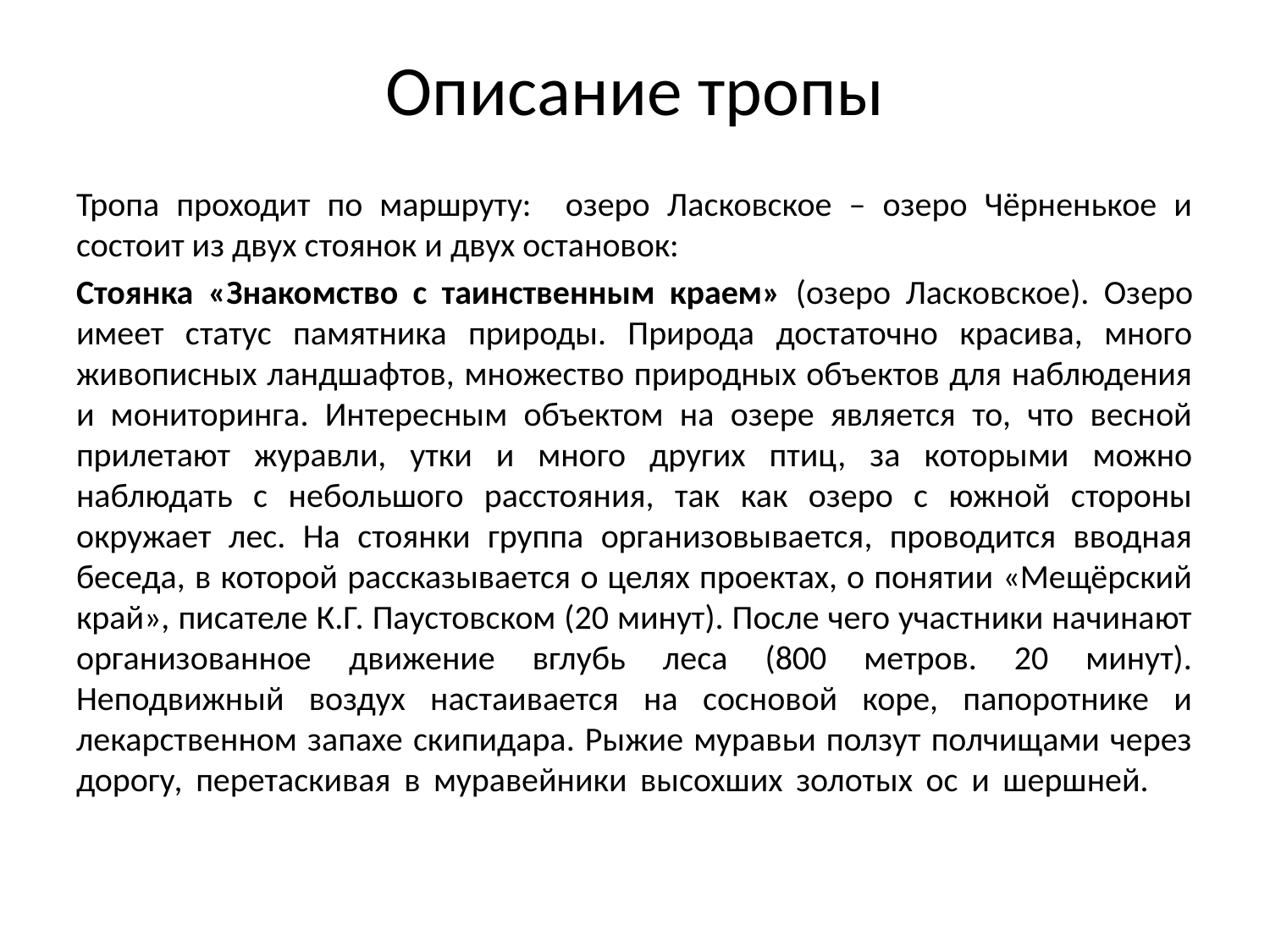

# Описание тропы
Тропа проходит по маршруту:  озеро Ласковское – озеро Чёрненькое и состоит из двух стоянок и двух остановок:
Стоянка «Знакомство с таинственным краем» (озеро Ласковское). Озеро имеет статус памятника природы. Природа достаточно красива, много живописных ландшафтов, множество природных объектов для наблюдения и мониторинга. Интересным объектом на озере является то, что весной прилетают журавли, утки и много других птиц, за которыми можно наблюдать с небольшого расстояния, так как озеро с южной стороны окружает лес. На стоянки группа организовывается, проводится вводная беседа, в которой рассказывается о целях проектах, о понятии «Мещёрский край», писателе К.Г. Паустовском (20 минут). После чего участники начинают организованное движение вглубь леса (800 метров. 20 минут). Неподвижный воздух настаивается на сосновой коре, папоротнике и лекарственном запахе скипидара. Рыжие муравьи ползут полчищами через дорогу, перетаскивая в муравейники высохших золотых ос и шершней.